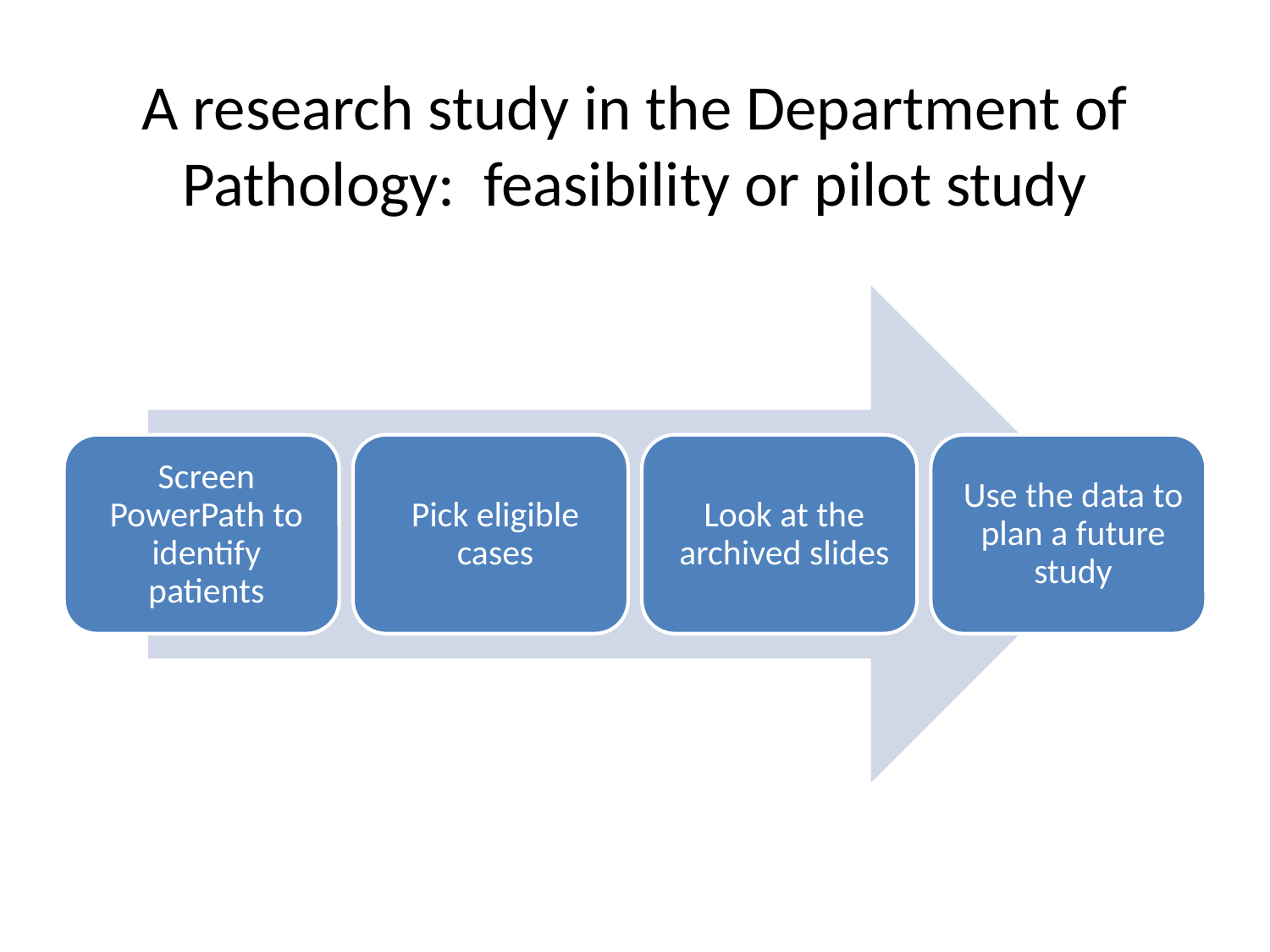

# A research study in the Department of Pathology:  feasibility or pilot study
Screen PowerPath to identify patients
Pick eligible cases
Look at the archived slides
Use the data to plan a future study